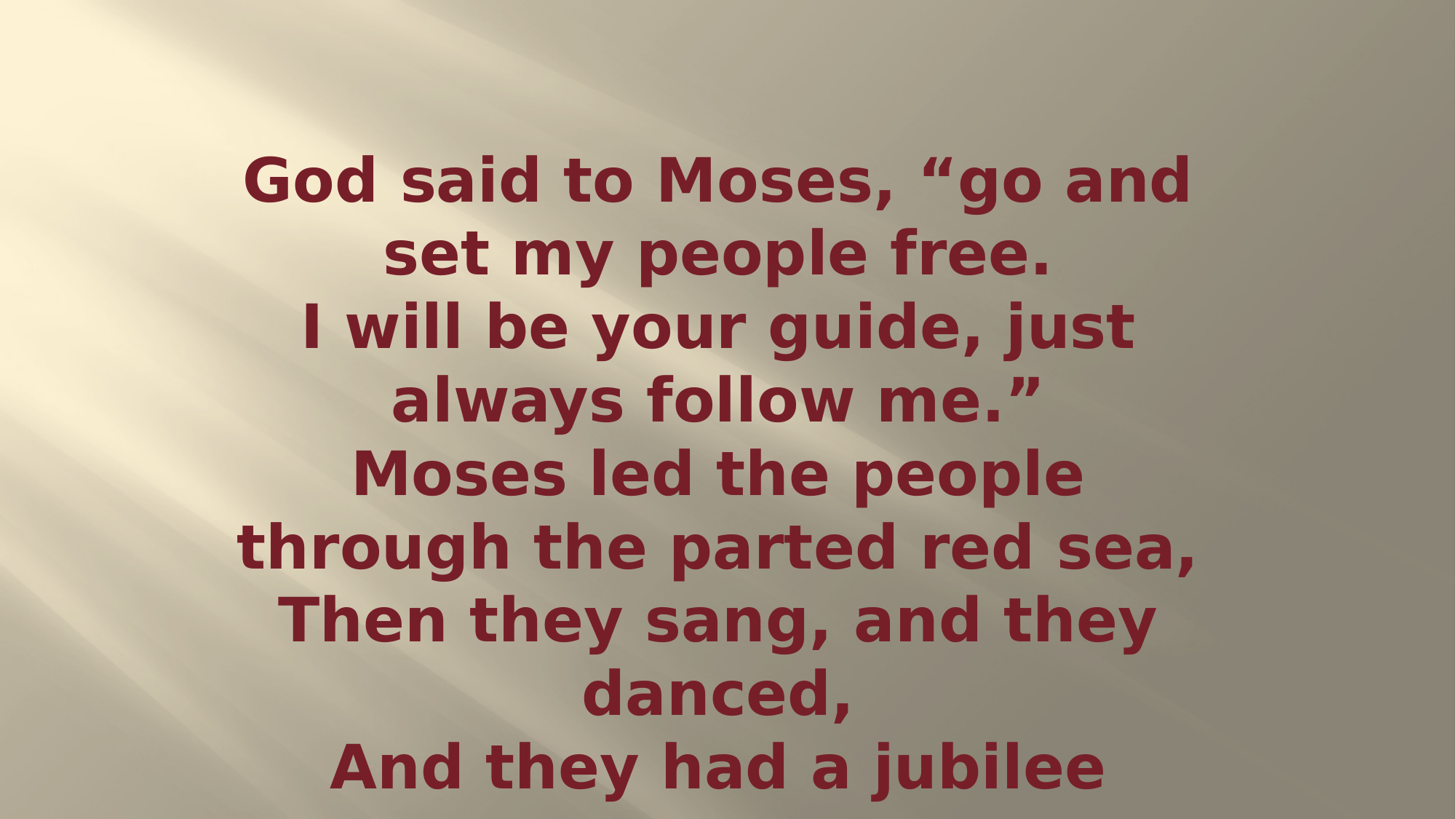

# God said to Moses, “go and set my people free. I will be your guide, just always follow me.” Moses led the people through the parted red sea, Then they sang, and they danced, And they had a jubilee